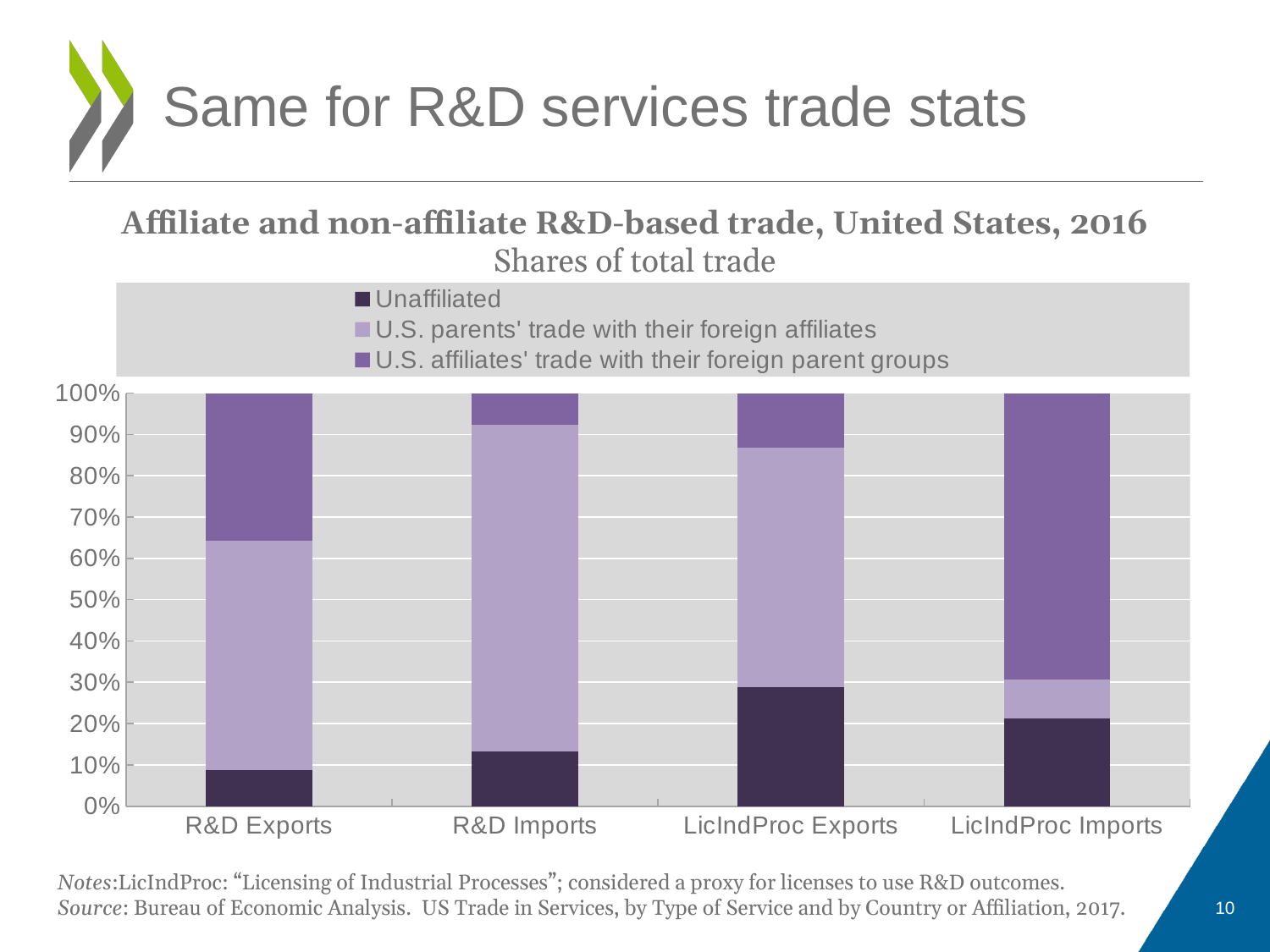

# Same for R&D services trade stats
Affiliate and non-affiliate R&D-based trade, United States, 2016
Shares of total trade

### Chart

| Category | Unaffiliated | U.S. parents' trade with their foreign affiliates | U.S. affiliates' trade with their foreign parent groups |
|---|---|---|---|
| R&D Exports | 0.08696470841403056 | 0.555170002151926 | 0.35786528943404344 |
| R&D Imports | 0.13199778056829134 | 0.790701749262623 | 0.07730047016908566 |
| LicIndProc Exports | 0.2884595146387152 | 0.5787291364105155 | 0.1328113489507693 |
| LicIndProc Imports | 0.21318965517241378 | 0.09267241379310345 | 0.6941379310344827 |
Notes:LicIndProc: “Licensing of Industrial Processes”; considered a proxy for licenses to use R&D outcomes.
Source: Bureau of Economic Analysis.  US Trade in Services, by Type of Service and by Country or Affiliation, 2017.
10